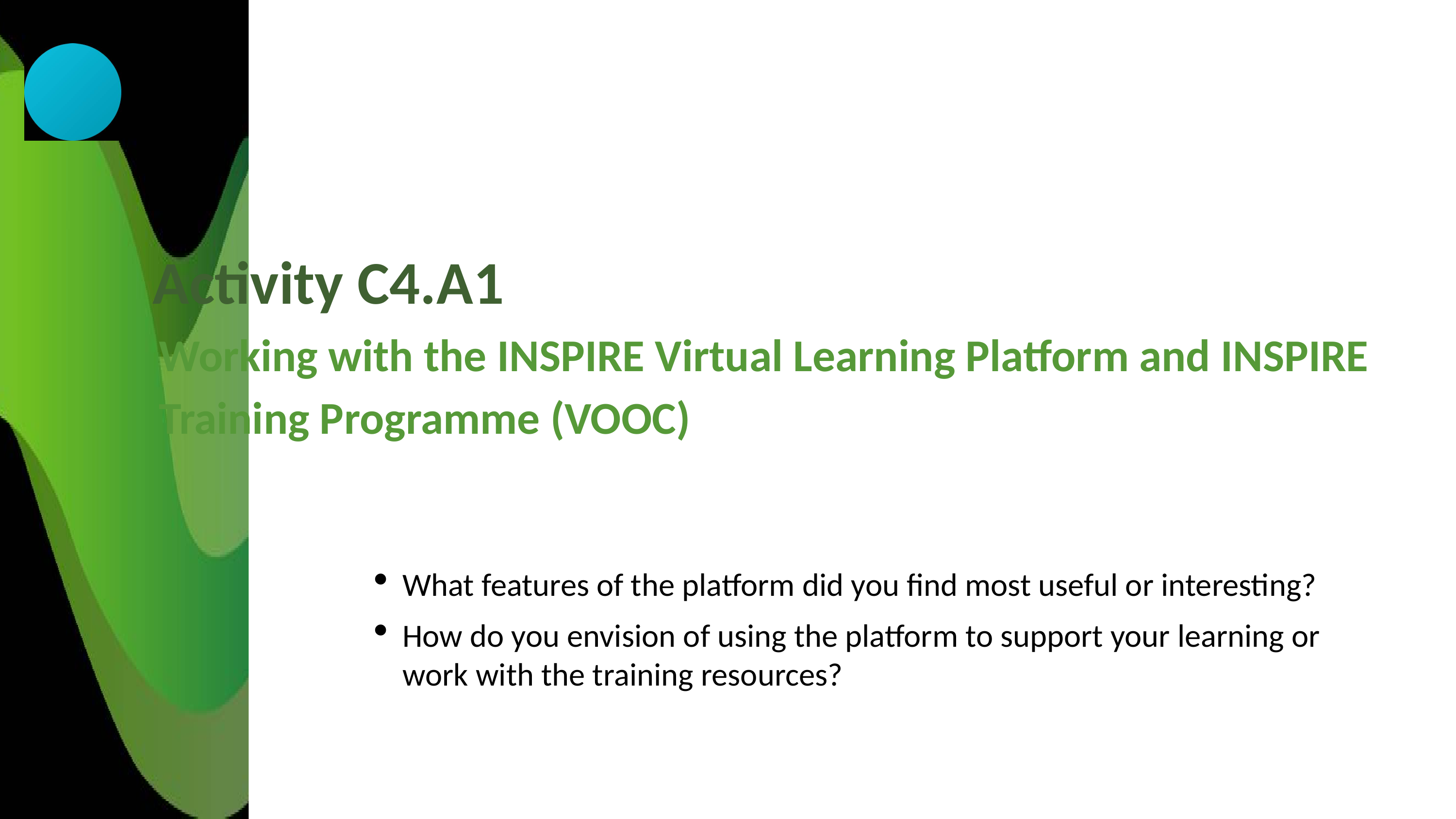

Activity C4.A1
Working with the INSPIRE Virtual Learning Platform and INSPIRE Training Programme (VOOC)
What features of the platform did you find most useful or interesting?
How do you envision of using the platform to support your learning or work with the training resources?